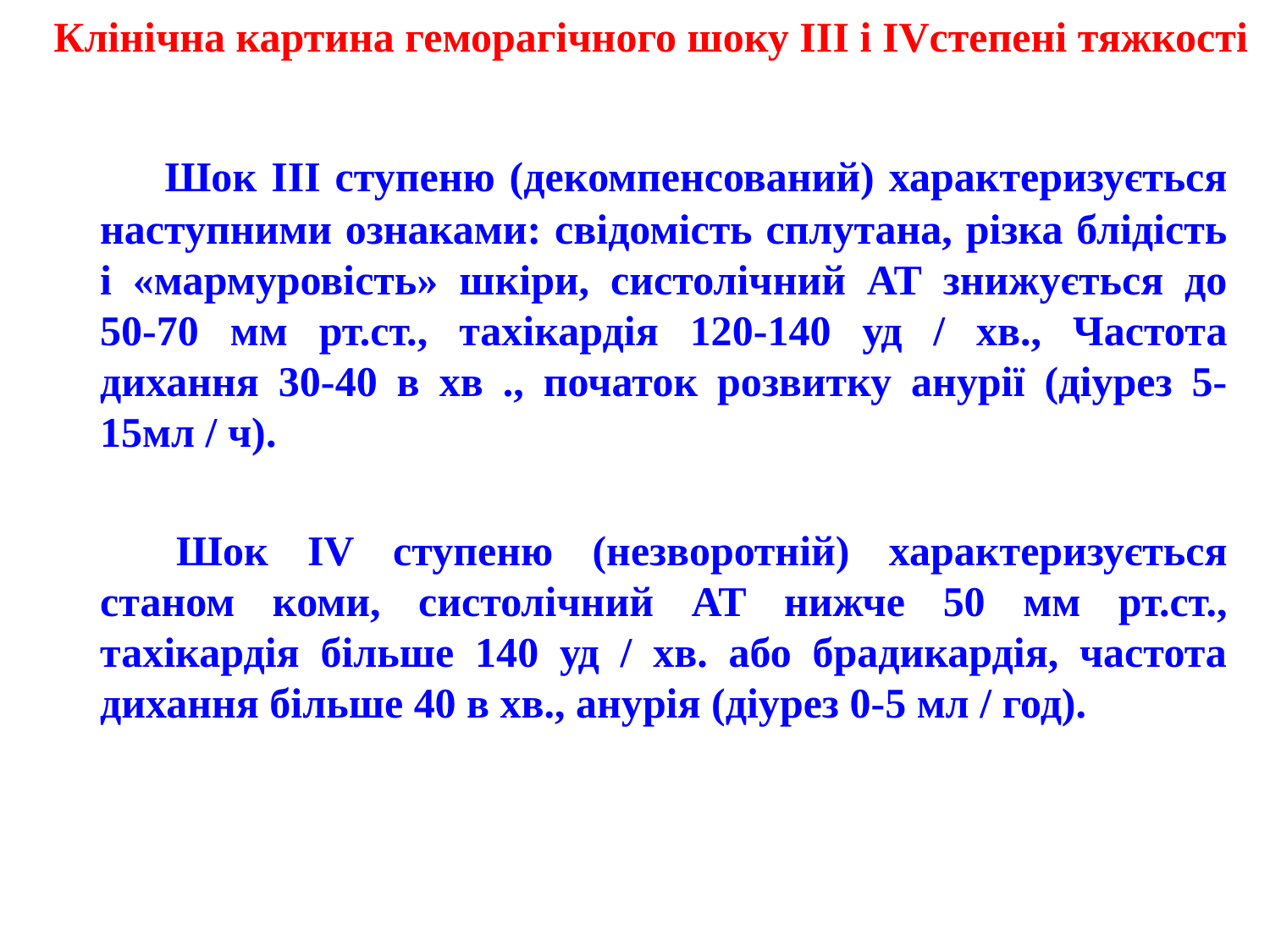

Клінічна картина геморагічного шоку ІІI і ІVстепені тяжкості
       Шок III ступеню (декомпенсований) характеризується наступними ознаками: свідомість сплутана, різка блідість і «мармуровість» шкіри, систолічний АТ знижується до 50-70 мм рт.ст., тахікардія 120-140 уд / хв., Частота дихання 30-40 в хв ., початок розвитку анурії (діурез 5-15мл / ч).

         Шок IV ступеню (незворотній) характеризується станом коми, систолічний АТ нижче 50 мм рт.ст., тахікардія більше 140 уд / хв. або брадикардія, частота дихання більше 40 в хв., анурія (діурез 0-5 мл / год).